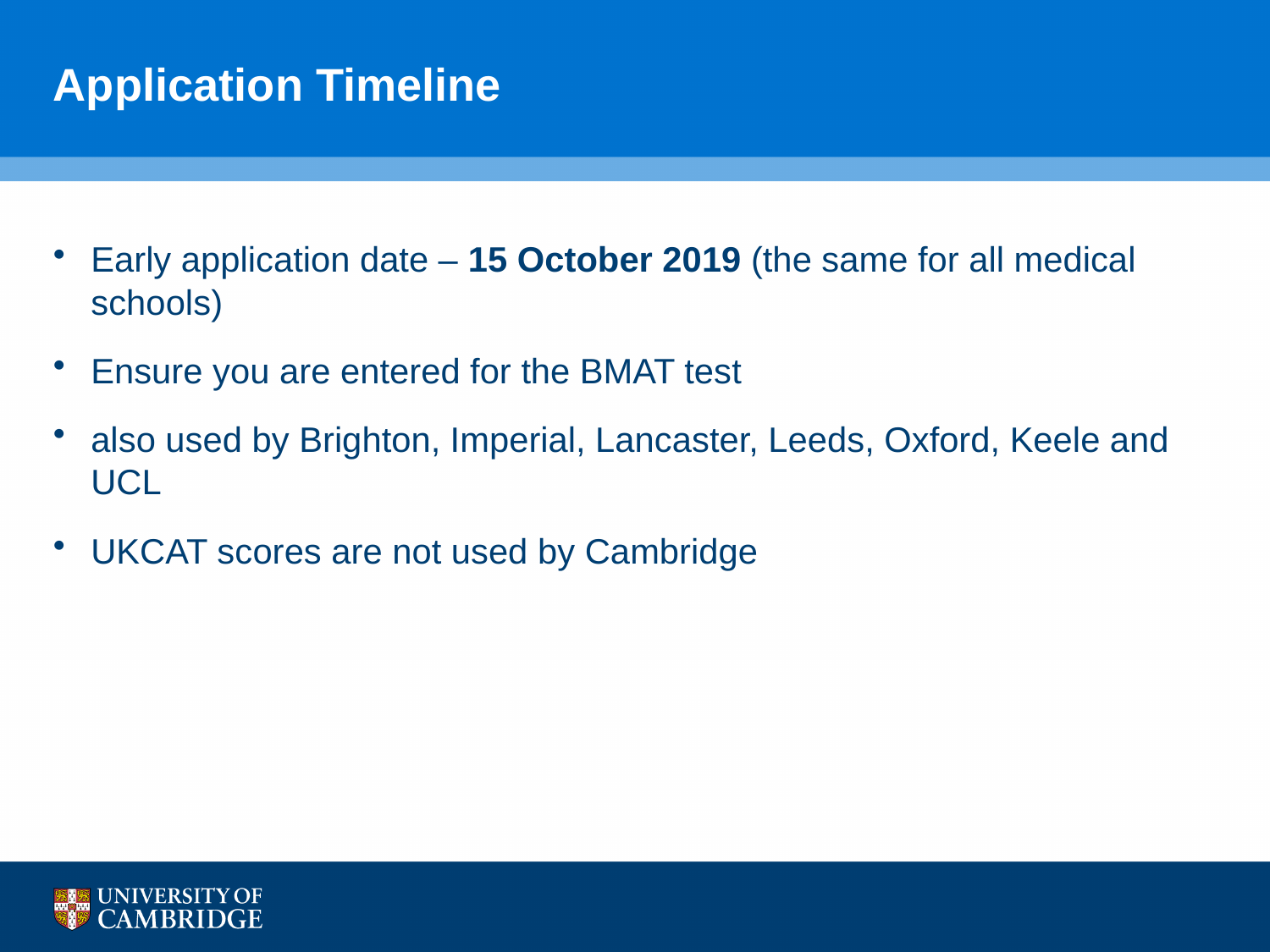

# Application Timeline
Early application date – 15 October 2019 (the same for all medical schools)
Ensure you are entered for the BMAT test
also used by Brighton, Imperial, Lancaster, Leeds, Oxford, Keele and UCL
UKCAT scores are not used by Cambridge